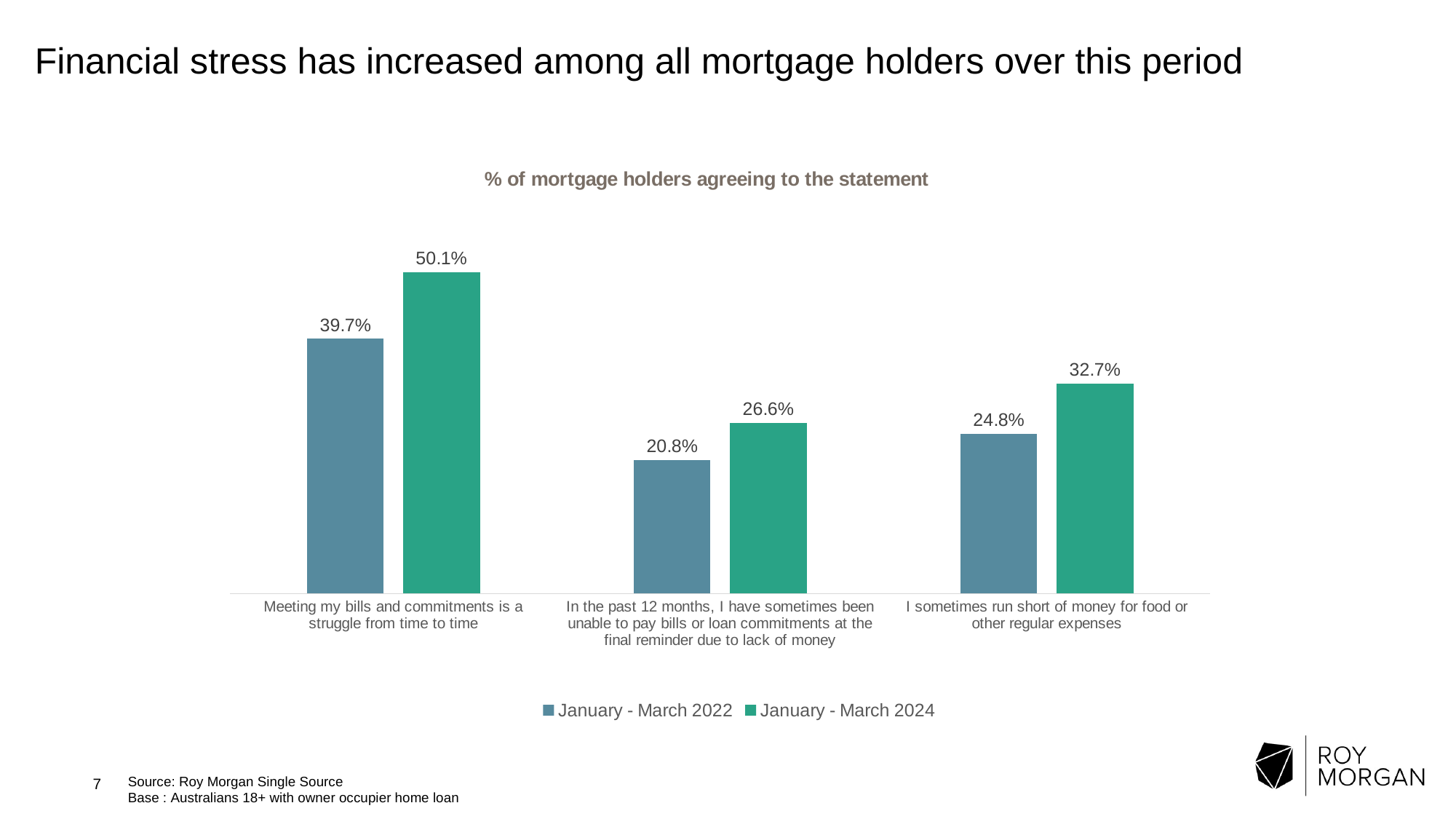

Financial stress has increased among all mortgage holders over this period

### Chart: % of mortgage holders agreeing to the statement

| Category | January - March 2022 | January - March 2024 |
|---|---|---|
| Meeting my bills and commitments is a struggle from time to time | 0.39689517062878027 | 0.5008655614219552 |
| In the past 12 months, I have sometimes been unable to pay bills or loan commitments at the final reminder due to lack of money | 0.20811599172346967 | 0.26632564703780964 |
| I sometimes run short of money for food or other regular expenses | 0.24840909193748004 | 0.3272615804725014 |
Source: Roy Morgan Single Source
Base : Australians 18+ with owner occupier home loan